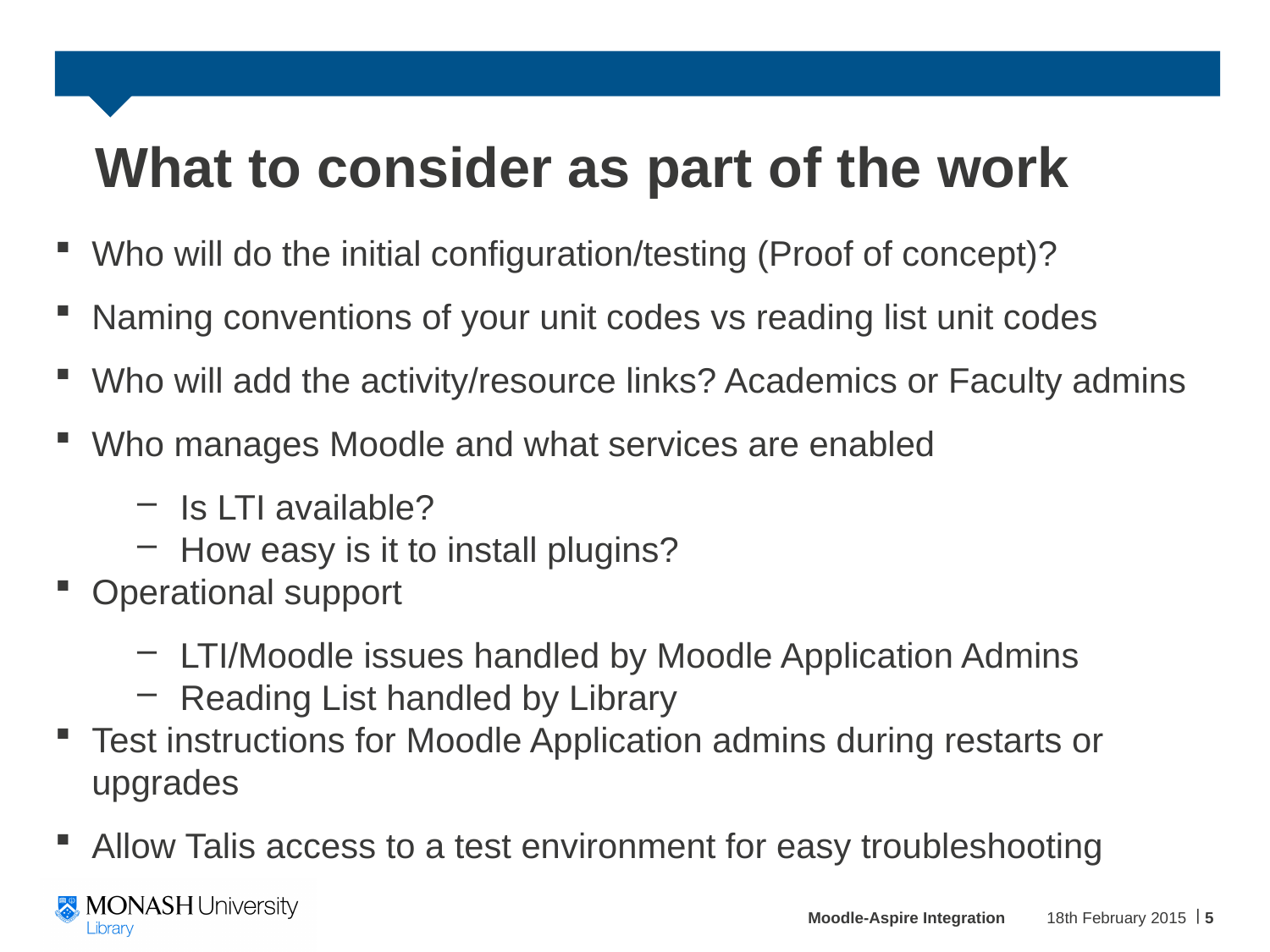

# What to consider as part of the work
Who will do the initial configuration/testing (Proof of concept)?
Naming conventions of your unit codes vs reading list unit codes
Who will add the activity/resource links? Academics or Faculty admins
Who manages Moodle and what services are enabled
Is LTI available?
How easy is it to install plugins?
Operational support
LTI/Moodle issues handled by Moodle Application Admins
Reading List handled by Library
Test instructions for Moodle Application admins during restarts or upgrades
Allow Talis access to a test environment for easy troubleshooting
Moodle-Aspire Integration
18th February 2015

5